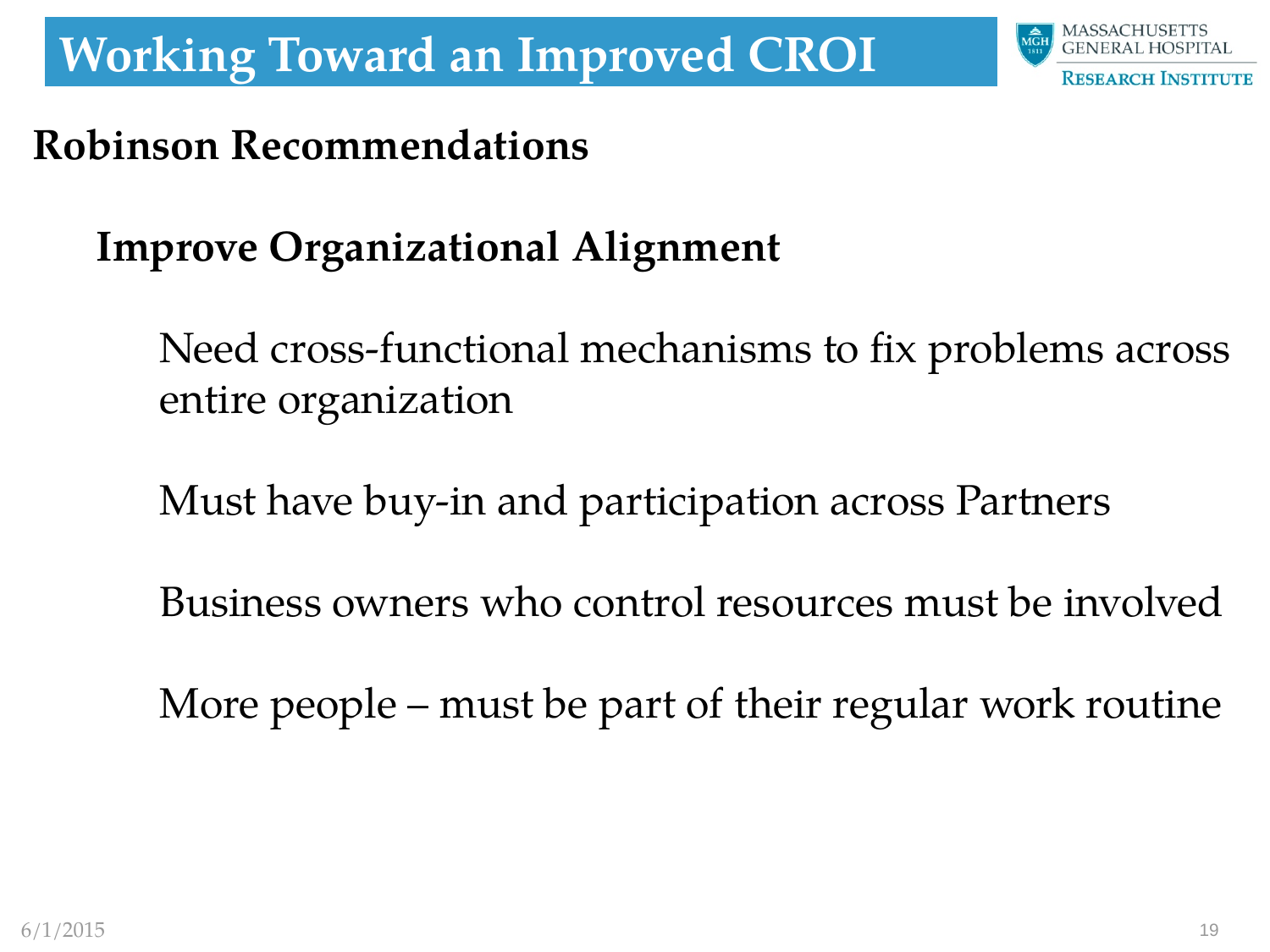

# Working Toward an Improved CROI
Robinson Recommendations

      Improve Organizational Alignment

	Need cross-functional mechanisms to fix problems across 	entire organization

	Must have buy-in and participation across Partners

	Business owners who control resources must be involved

	More people – must be part of their regular work routine